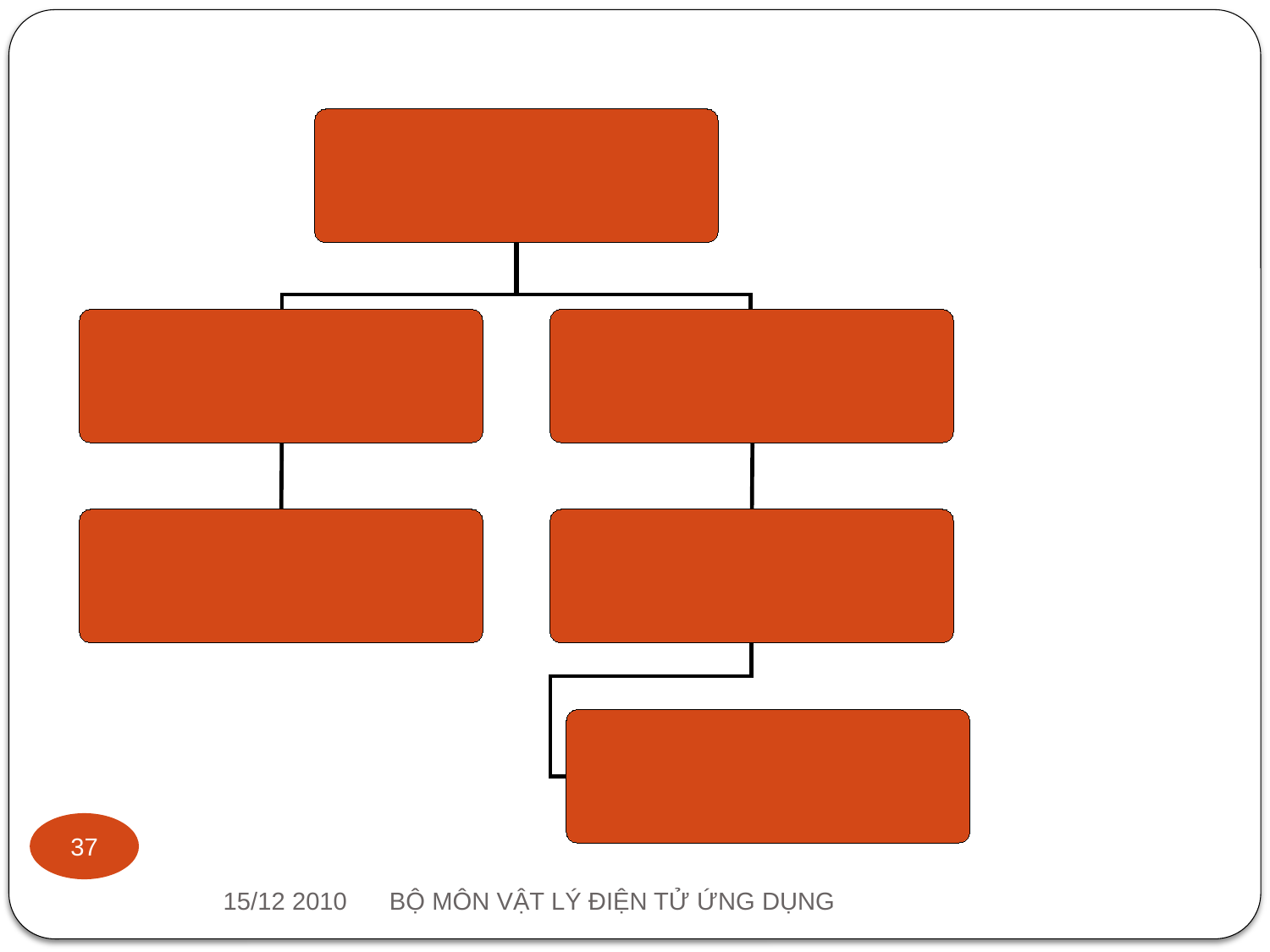

#
37
15/12 2010
BỘ MÔN VẬT LÝ ĐIỆN TỬ ỨNG DỤNG